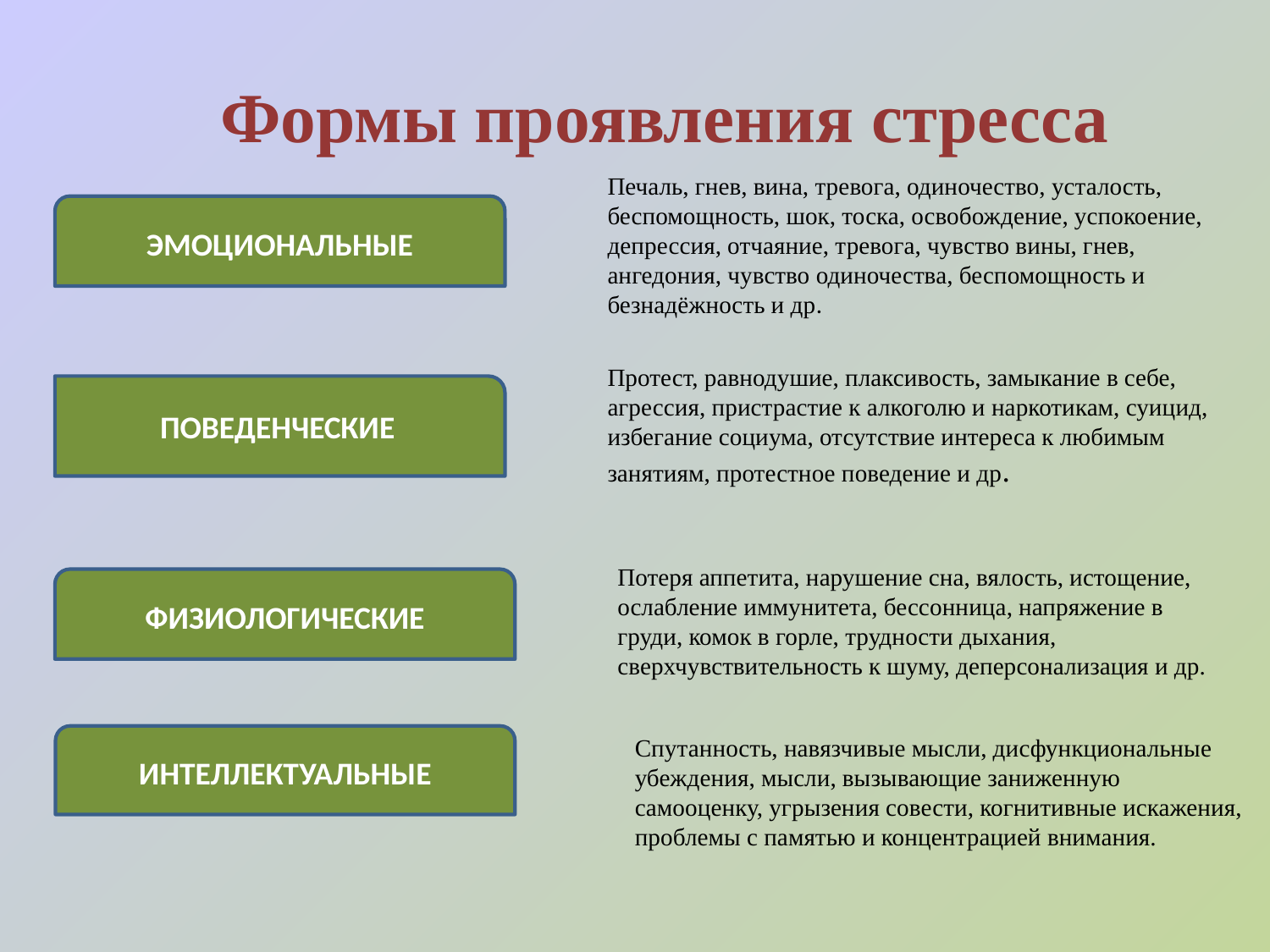

Формы проявления стресса
Печаль, гнев, вина, тревога, одиночество, усталость, беспомощность, шок, тоска, освобождение, успокоение, депрессия, отчаяние, тревога, чувство вины, гнев, ангедония, чувство одиночества, беспомощность и безнадёжность и др.
ЭМОЦИОНАЛЬНЫЕ
Протест, равнодушие, плаксивость, замыкание в себе, агрессия, пристрастие к алкоголю и наркотикам, суицид, избегание социума, отсутствие интереса к любимым занятиям, протестное поведение и др.
ПОВЕДЕНЧЕСКИЕ
Потеря аппетита, нарушение сна, вялость, истощение, ослабление иммунитета, бессонница, напряжение в груди, комок в горле, трудности дыхания, сверхчувствительность к шуму, деперсонализация и др.
ФИЗИОЛОГИЧЕСКИЕ
ИНТЕЛЛЕКТУАЛЬНЫЕ
Спутанность, навязчивые мысли, дисфункциональные убеждения, мысли, вызывающие заниженную самооценку, угрызения совести, когнитивные искажения, проблемы с памятью и концентрацией внимания.